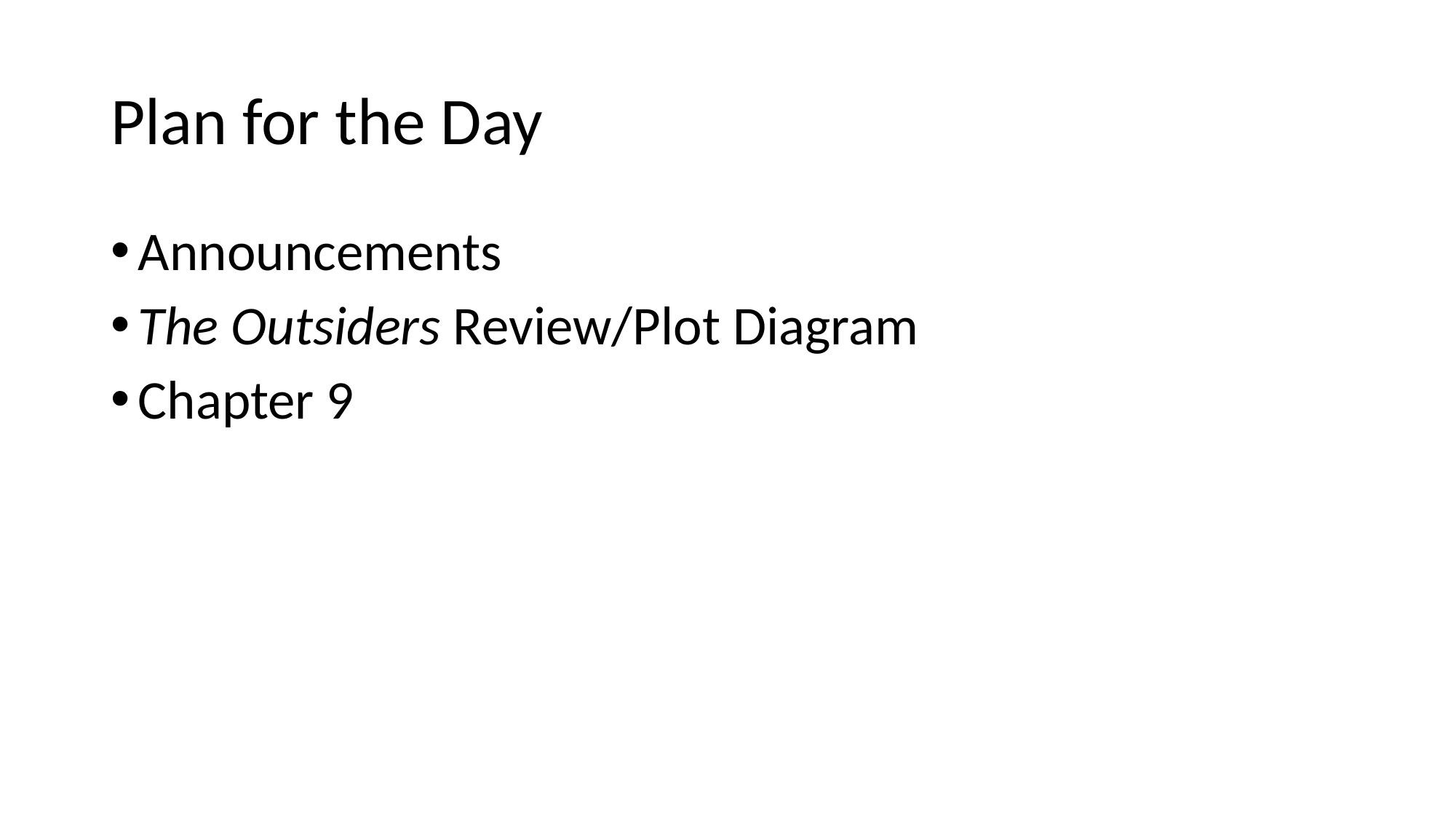

# Plan for the Day
Announcements
The Outsiders Review/Plot Diagram
Chapter 9